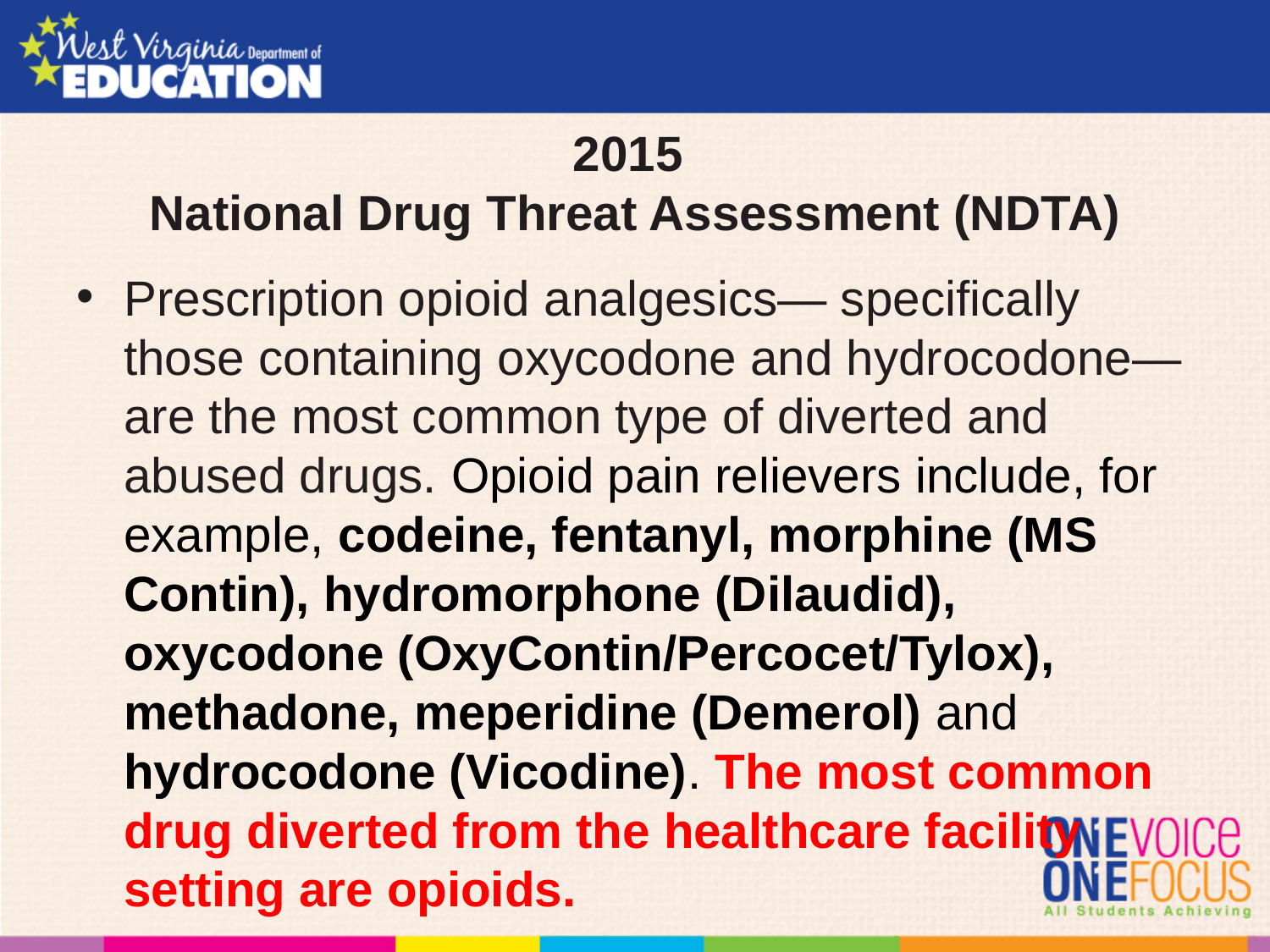

# 2015 National Drug Threat Assessment (NDTA)
Prescription opioid analgesics— specifically those containing oxycodone and hydrocodone—are the most common type of diverted and abused drugs. Opioid pain relievers include, for example, codeine, fentanyl, morphine (MS Contin), hydromorphone (Dilaudid), oxycodone (OxyContin/Percocet/Tylox), methadone, meperidine (Demerol) and hydrocodone (Vicodine). The most common drug diverted from the healthcare facility setting are opioids.